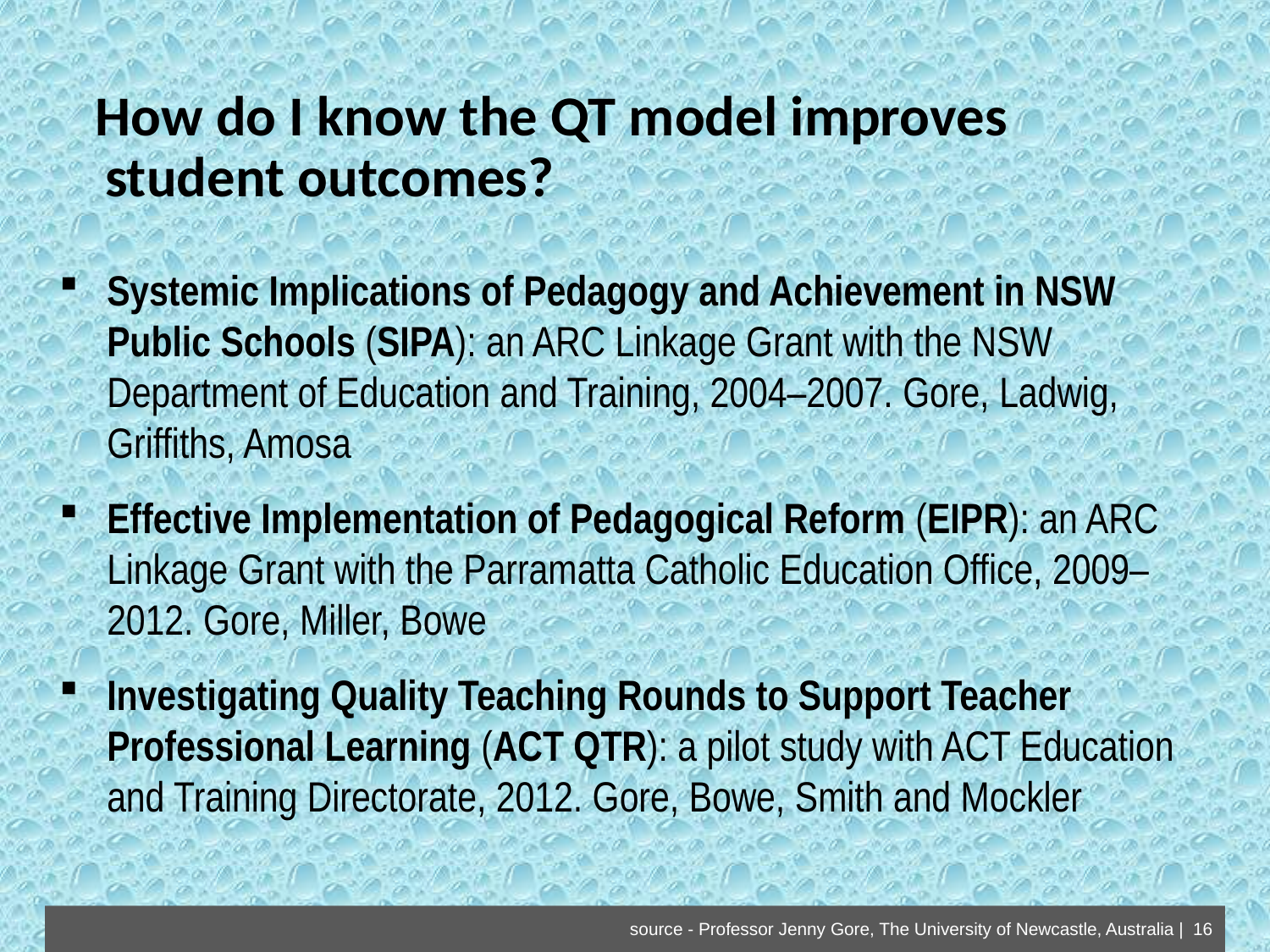

How do I know the QT model improves student outcomes?
Systemic Implications of Pedagogy and Achievement in NSW Public Schools (SIPA): an ARC Linkage Grant with the NSW Department of Education and Training, 2004–2007. Gore, Ladwig, Griffiths, Amosa

Effective Implementation of Pedagogical Reform (EIPR): an ARC Linkage Grant with the Parramatta Catholic Education Office, 2009–2012. Gore, Miller, Bowe

Investigating Quality Teaching Rounds to Support Teacher Professional Learning (ACT QTR): a pilot study with ACT Education and Training Directorate, 2012. Gore, Bowe, Smith and Mockler

source - Professor Jenny Gore, The University of Newcastle, Australia |  16